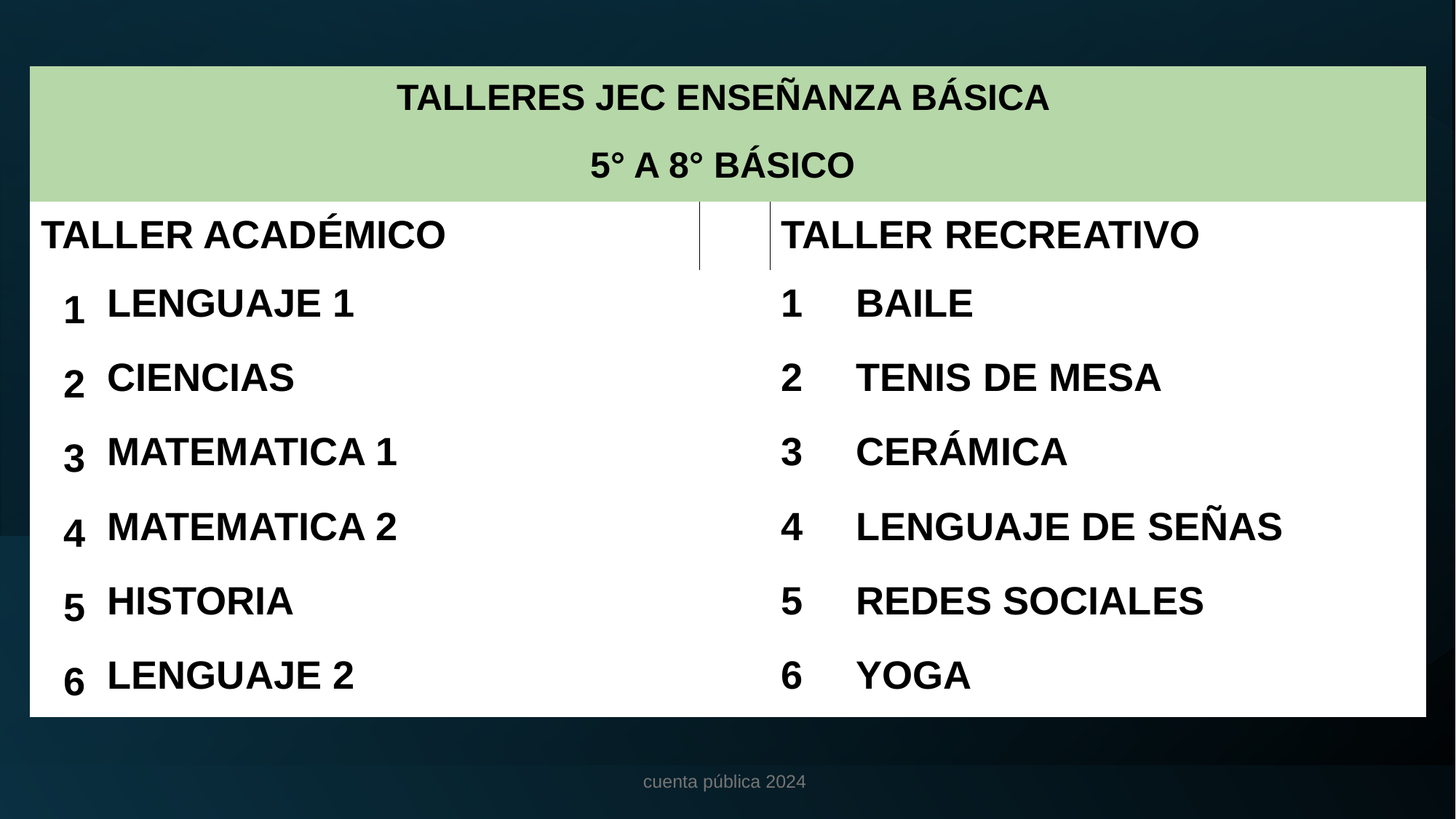

| TALLERES JEC ENSEÑANZA BÁSICA |  |  |  |  |
| --- | --- | --- | --- | --- |
| 5° A 8° BÁSICO |  |  |  |  |
| TALLER ACADÉMICO |  |  | TALLER RECREATIVO |  |
| 1 | LENGUAJE 1 |  | 1 | BAILE |
| 2 | CIENCIAS |  | 2 | TENIS DE MESA |
| 3 | MATEMATICA 1 |  | 3 | CERÁMICA |
| 4 | MATEMATICA 2 |  | 4 | LENGUAJE DE SEÑAS |
| 5 | HISTORIA |  | 5 | REDES SOCIALES |
| 6 | LENGUAJE 2 |  | 6 | YOGA |

cuenta pública 2024